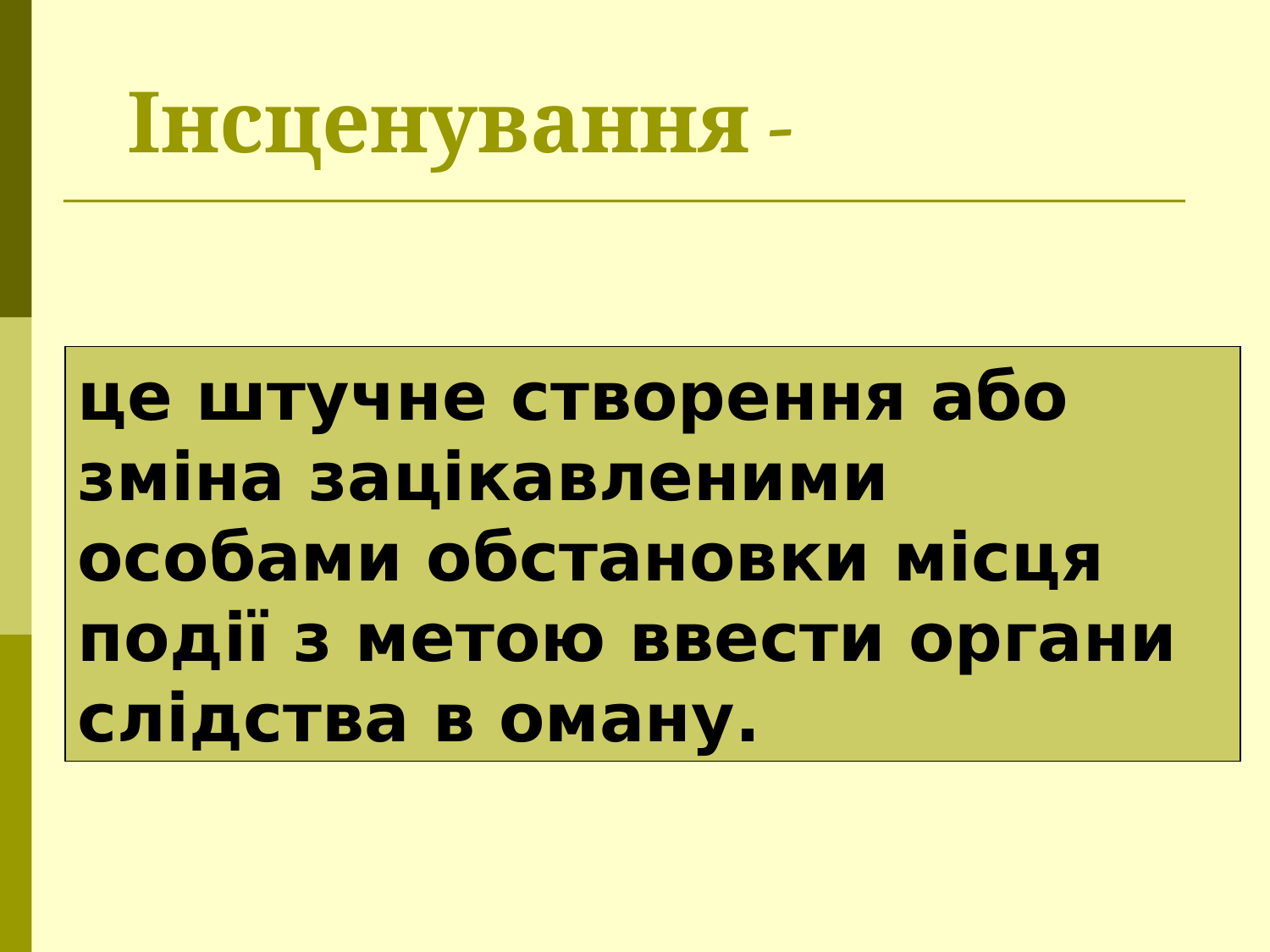

# Інсценування -
це штучне створення або зміна зацікавленими особами обстановки місця події з метою ввести органи слідства в оману.